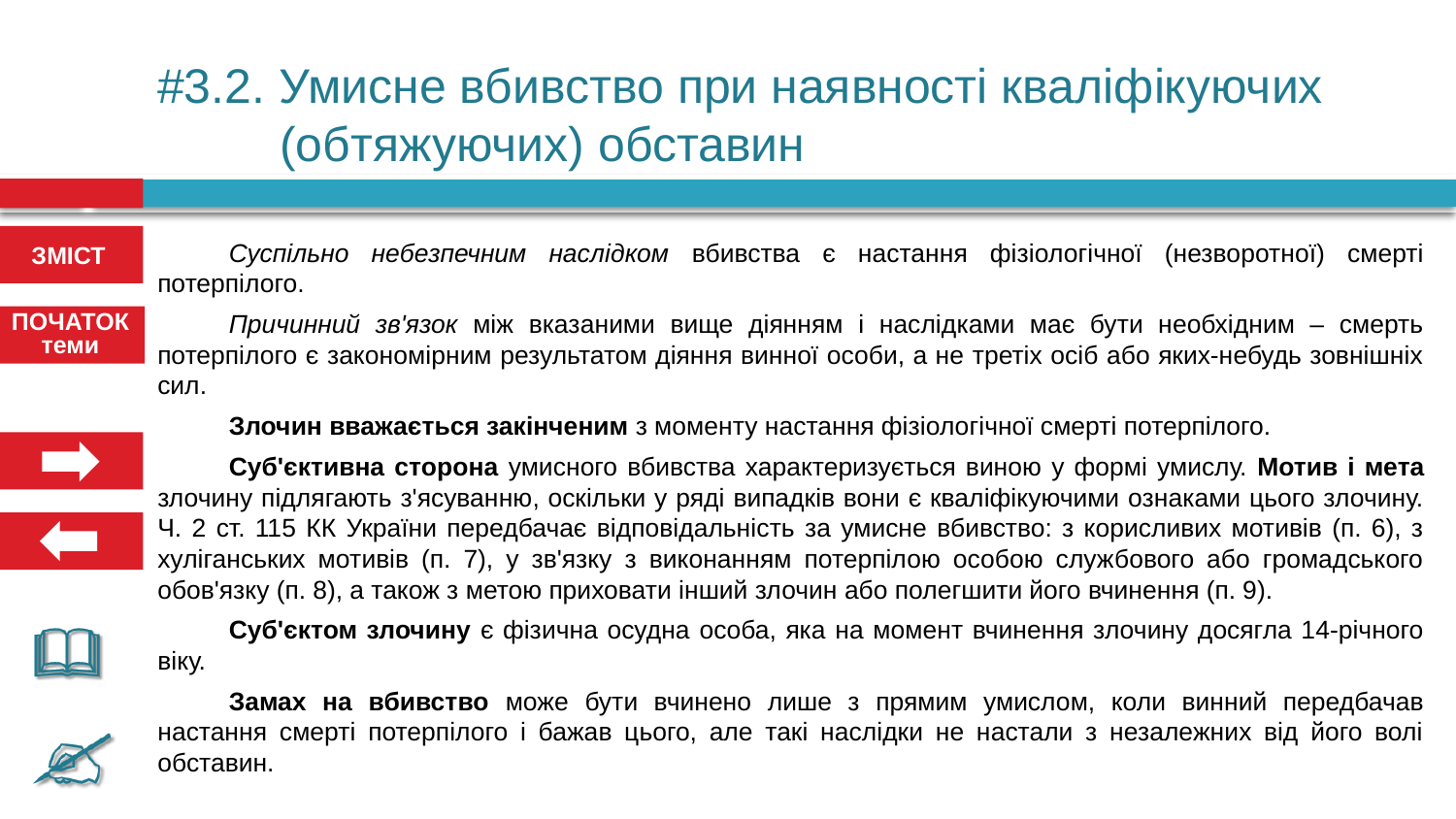

# #3.2. Умисне вбивство при наявності кваліфікуючих (обтяжуючих) обставин

Суспільно небезпечним наслідком вбивства є настання фізіологічної (незворотної) смерті потерпілого.
Причинний зв'язок між вказаними вище діянням і наслідками має бути необхідним – смерть потерпілого є закономірним результатом діяння винної особи, а не третіх осіб або яких-небудь зовнішніх сил.
Злочин вважається закінченим з моменту настання фізіологічної смерті потерпілого.
Суб'єктивна сторона умисного вбивства характеризується виною у формі умислу. Мотив і мета злочину підлягають з'ясуванню, оскільки у ряді випадків вони є кваліфікуючими ознаками цього злочину. Ч. 2 ст. 115 КК України передбачає відповідальність за умисне вбивство: з корисливих мотивів (п. 6), з хуліганських мотивів (п. 7), у зв'язку з виконанням потерпілою особою службового або громадського обов'язку (п. 8), а також з метою приховати інший злочин або полегшити його вчинення (п. 9).
Суб'єктом злочину є фізична осудна особа, яка на момент вчинення злочину досягла 14-річного віку.
Замах на вбивство може бути вчинено лише з прямим умислом, коли винний передбачав настання смерті потерпілого і бажав цього, але такі наслідки не настали з незалежних від його волі обставин.